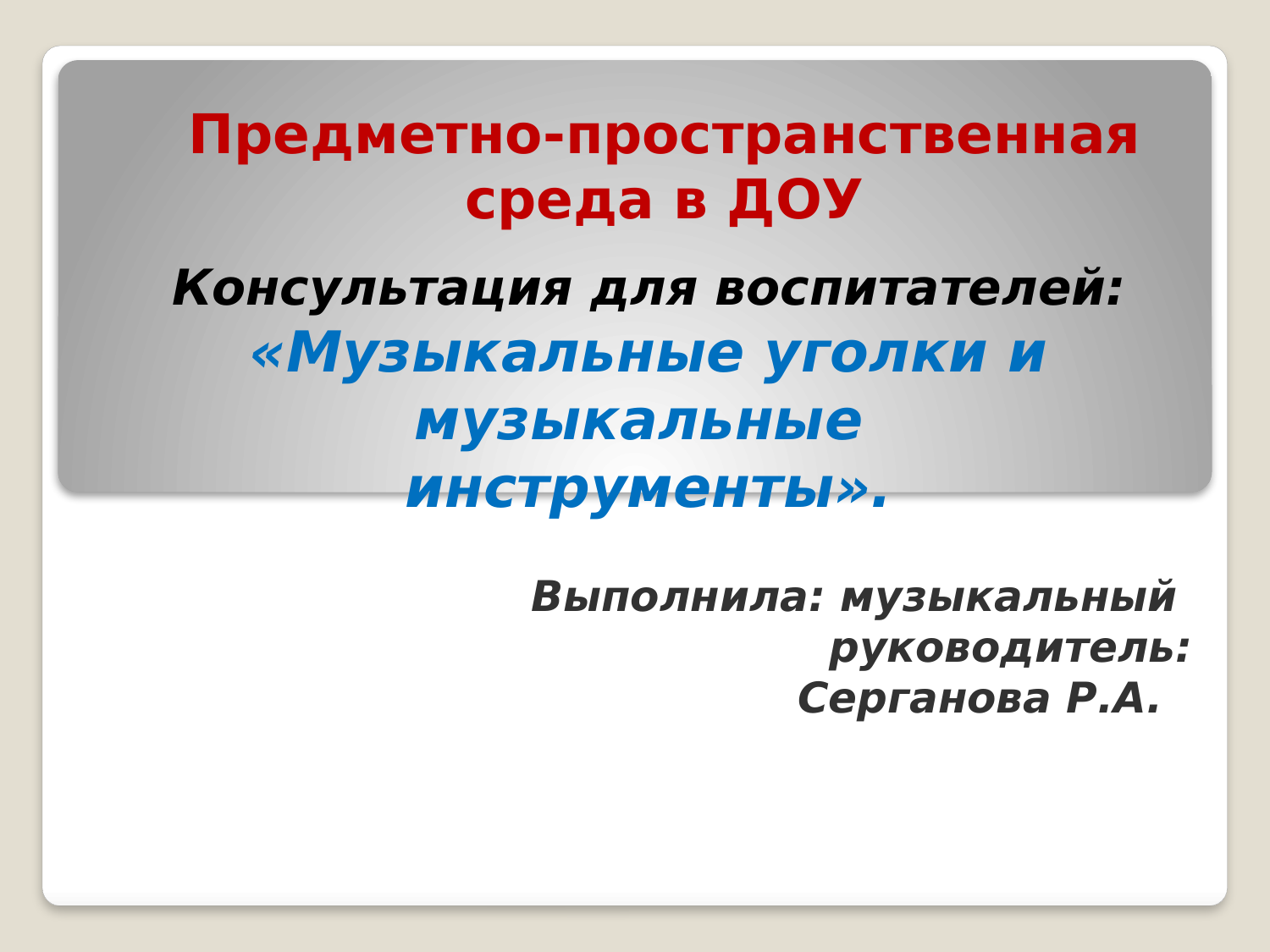

# Предметно-пространственная среда в ДОУ
Консультация для воспитателей:
«Музыкальные уголки и музыкальные
инструменты».

Выполнила: музыкальный
руководитель:
Серганова Р.А.